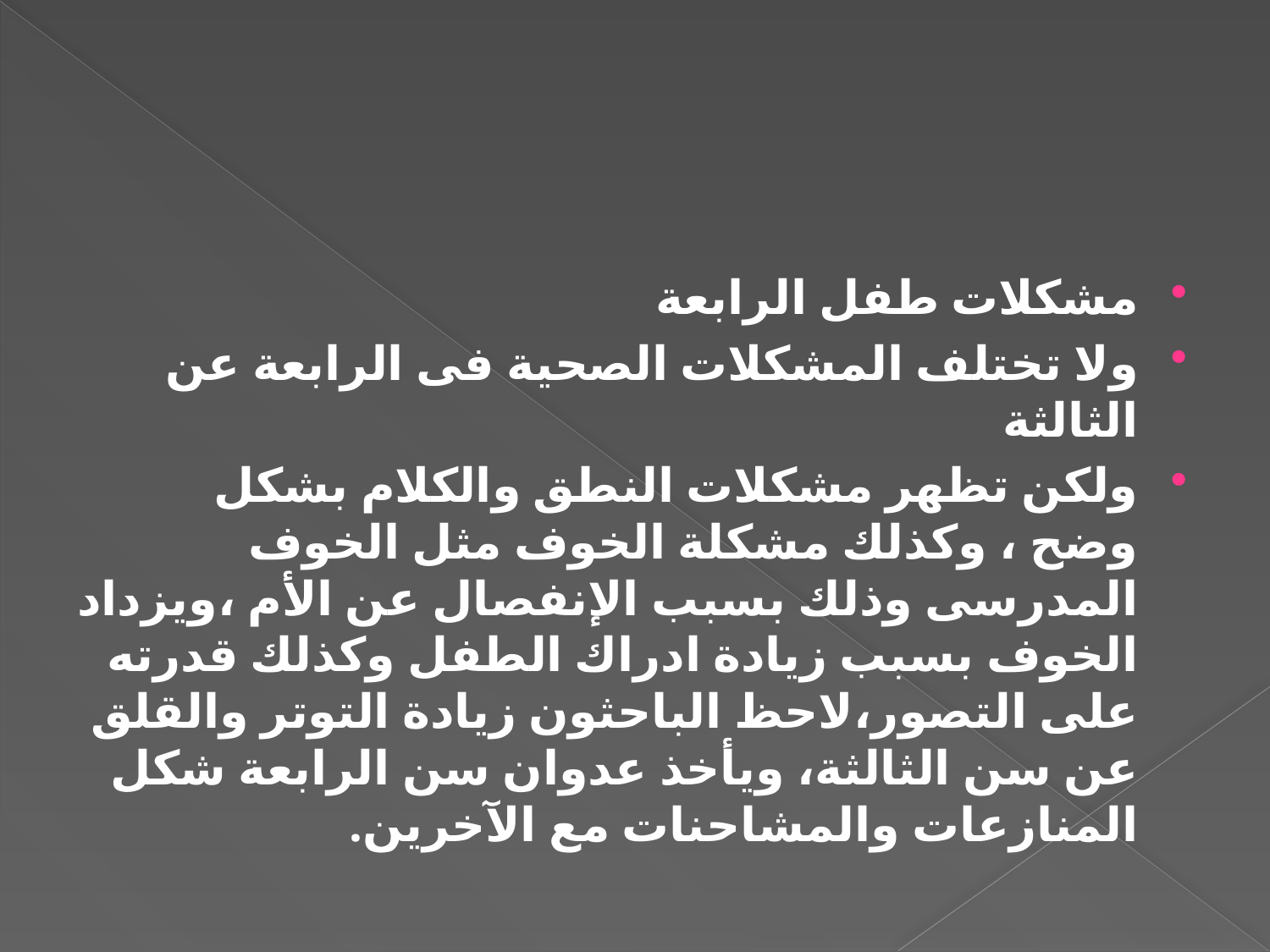

#
مشكلات طفل الرابعة
ولا تختلف المشكلات الصحية فى الرابعة عن الثالثة
ولكن تظهر مشكلات النطق والكلام بشكل وضح ، وكذلك مشكلة الخوف مثل الخوف المدرسى وذلك بسبب الإنفصال عن الأم ،ويزداد الخوف بسبب زيادة ادراك الطفل وكذلك قدرته على التصور،لاحظ الباحثون زيادة التوتر والقلق عن سن الثالثة، ويأخذ عدوان سن الرابعة شكل المنازعات والمشاحنات مع الآخرين.